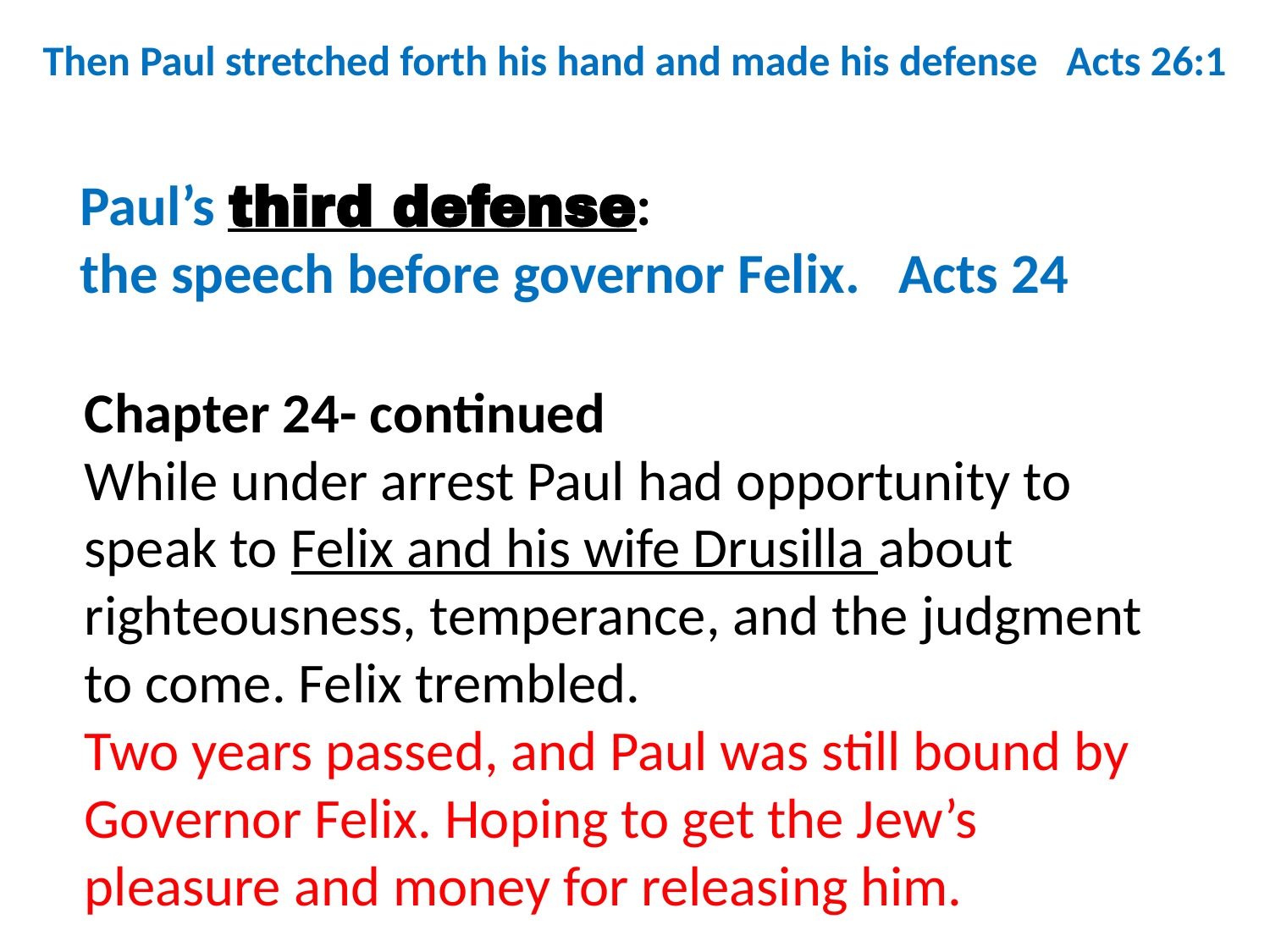

Then Paul stretched forth his hand and made his defense   Acts 26:1
Paul’s third defense:                                       the speech before governor Felix.   Acts 24

Chapter 24- continued
While under arrest Paul had opportunity to speak to Felix and his wife Drusilla about righteousness, temperance, and the judgment to come. Felix trembled.
Two years passed, and Paul was still bound by Governor Felix. Hoping to get the Jew’s pleasure and money for releasing him.